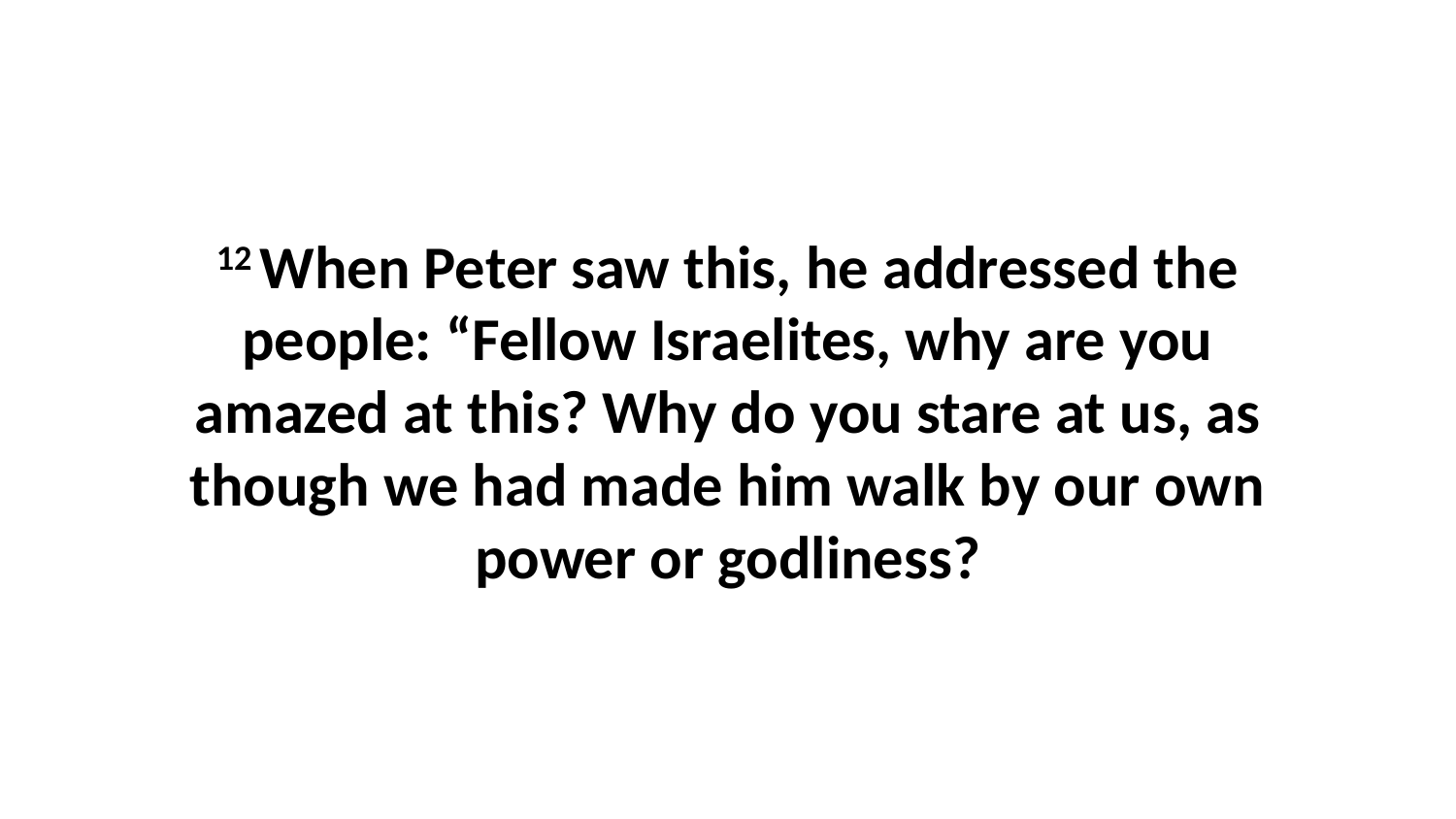

12 When Peter saw this, he addressed the people: “Fellow Israelites, why are you amazed at this? Why do you stare at us, as though we had made him walk by our own power or godliness?